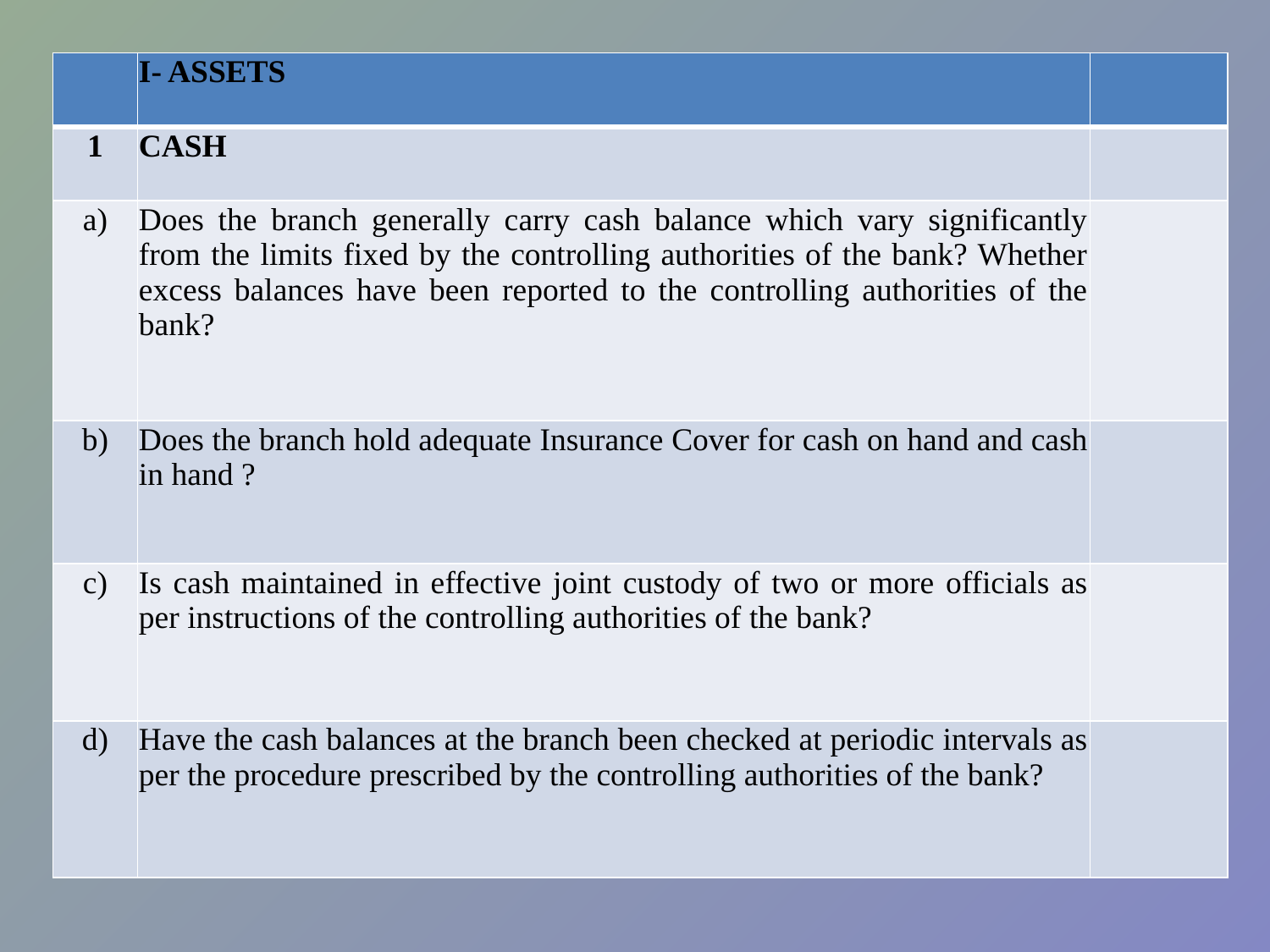

|  | I- ASSETS |  |
| --- | --- | --- |
| 1 | CASH |  |
| a) | Does the branch generally carry cash balance which vary significantly from the limits fixed by the controlling authorities of the bank? Whether excess balances have been reported to the controlling authorities of the bank? |  |
| b) | Does the branch hold adequate Insurance Cover for cash on hand and cash in hand ? |  |
| c) | Is cash maintained in effective joint custody of two or more officials as per instructions of the controlling authorities of the bank? |  |
| d) | Have the cash balances at the branch been checked at periodic intervals as per the procedure prescribed by the controlling authorities of the bank? |  |